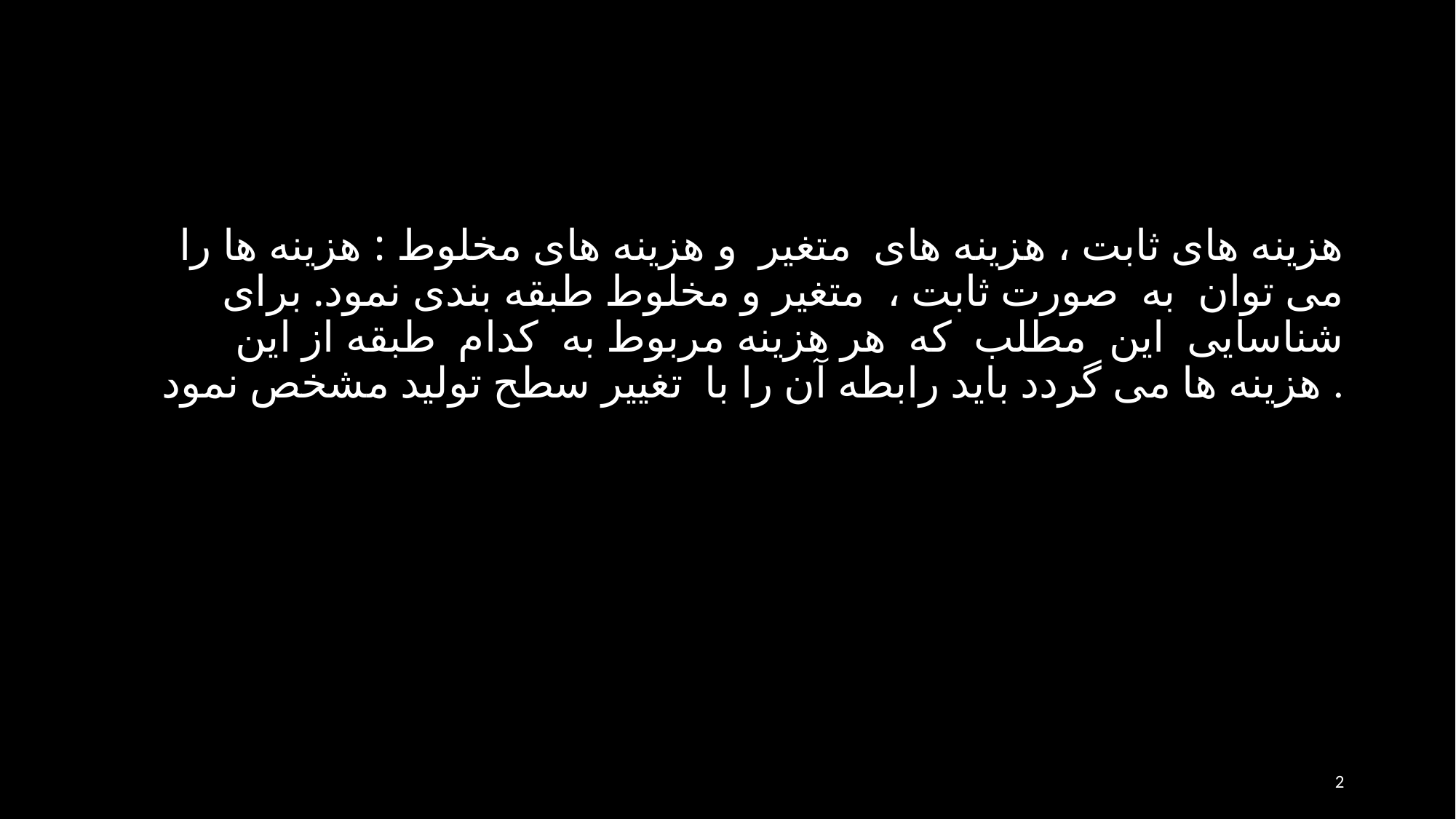

هزینه های ثابت ، هزینه های  متغیر  و هزینه های مخلوط : هزینه ها را می توان  به  صورت ثابت ،  متغیر و مخلوط طبقه بندی نمود. برای شناسایی  این  مطلب  که  هر هزینه مربوط به  کدام  طبقه از این هزینه ها می گردد باید رابطه آن را با  تغییر سطح تولید مشخص نمود .
2